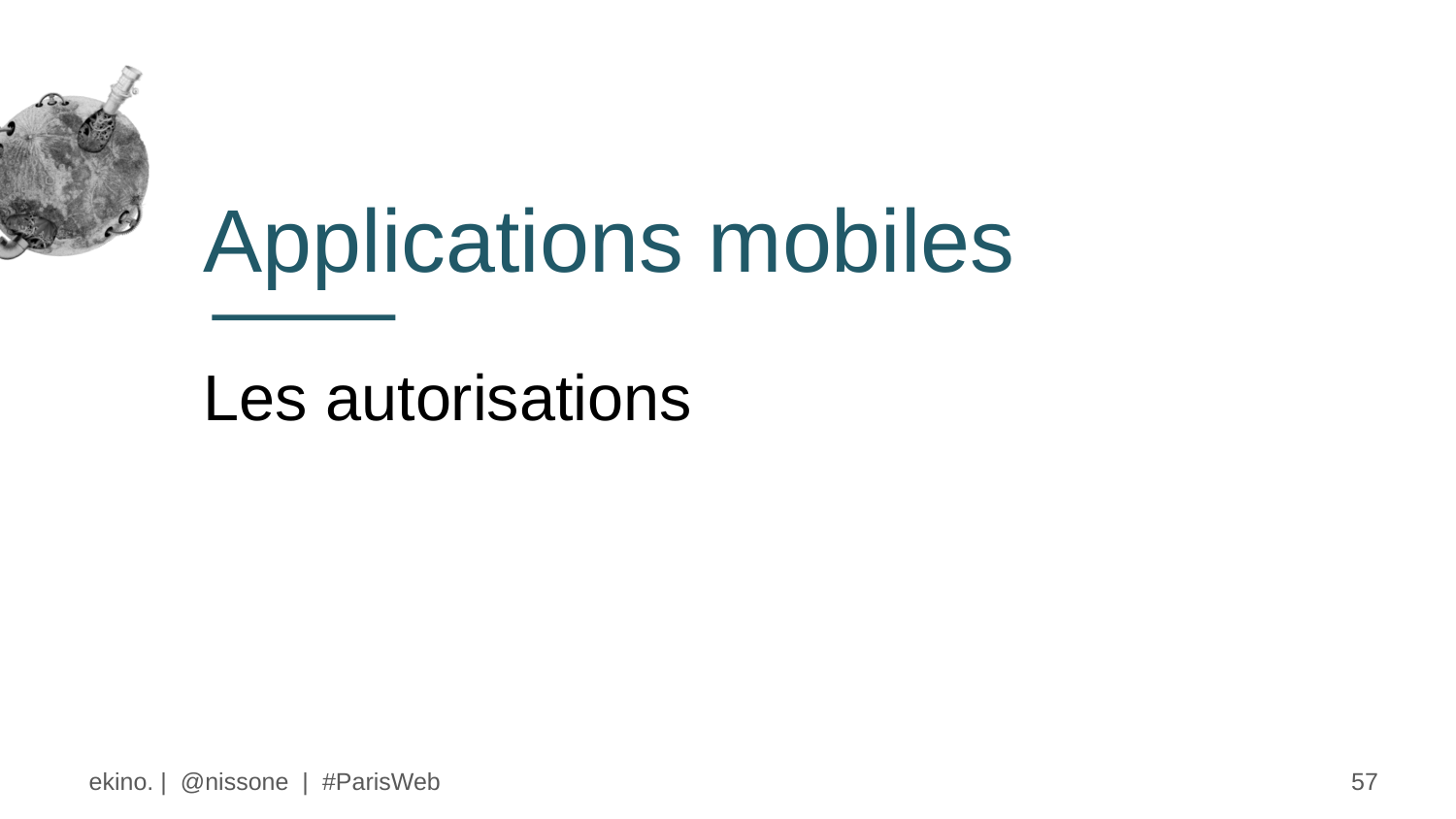

# Applications mobiles
Les autorisations
ekino. |  @nissone  |  #ParisWeb
57